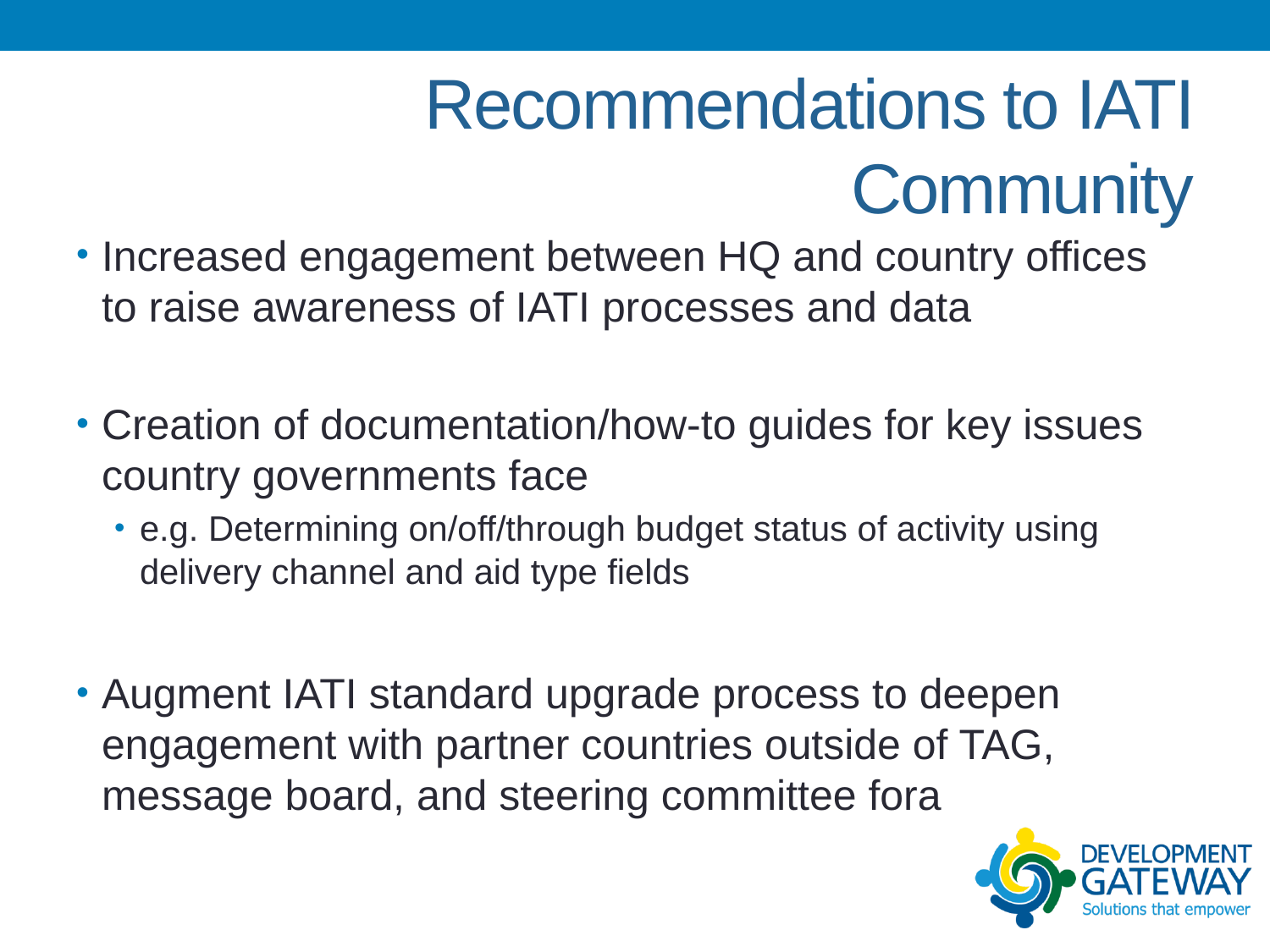

# Recommendations to IATI Community
Increased engagement between HQ and country offices to raise awareness of IATI processes and data

Creation of documentation/how-to guides for key issues country governments face
e.g. Determining on/off/through budget status of activity using delivery channel and aid type fields

Augment IATI standard upgrade process to deepen engagement with partner countries outside of TAG, message board, and steering committee fora